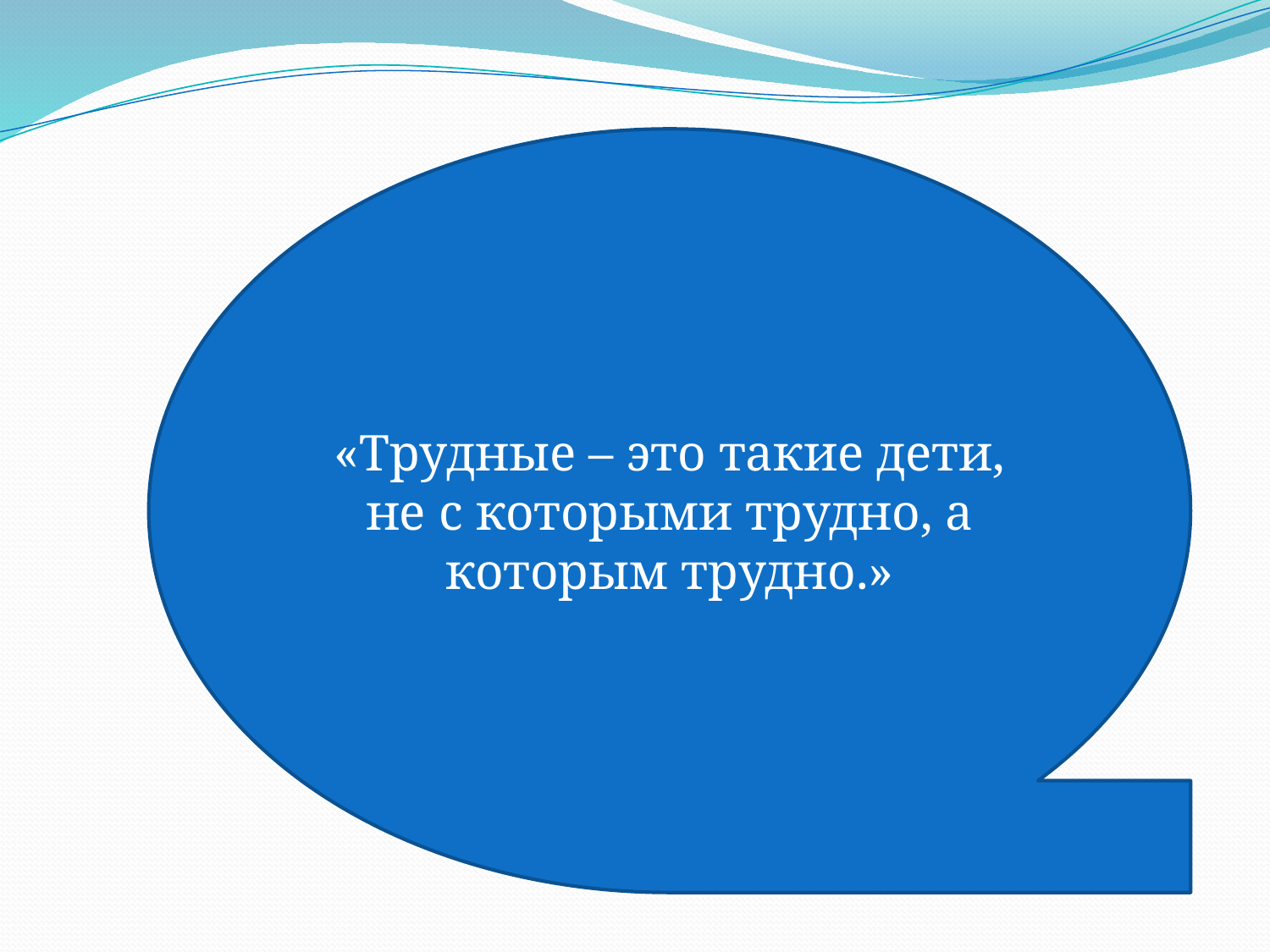

«Трудные – это такие дети, не с которыми трудно, а которым трудно.»